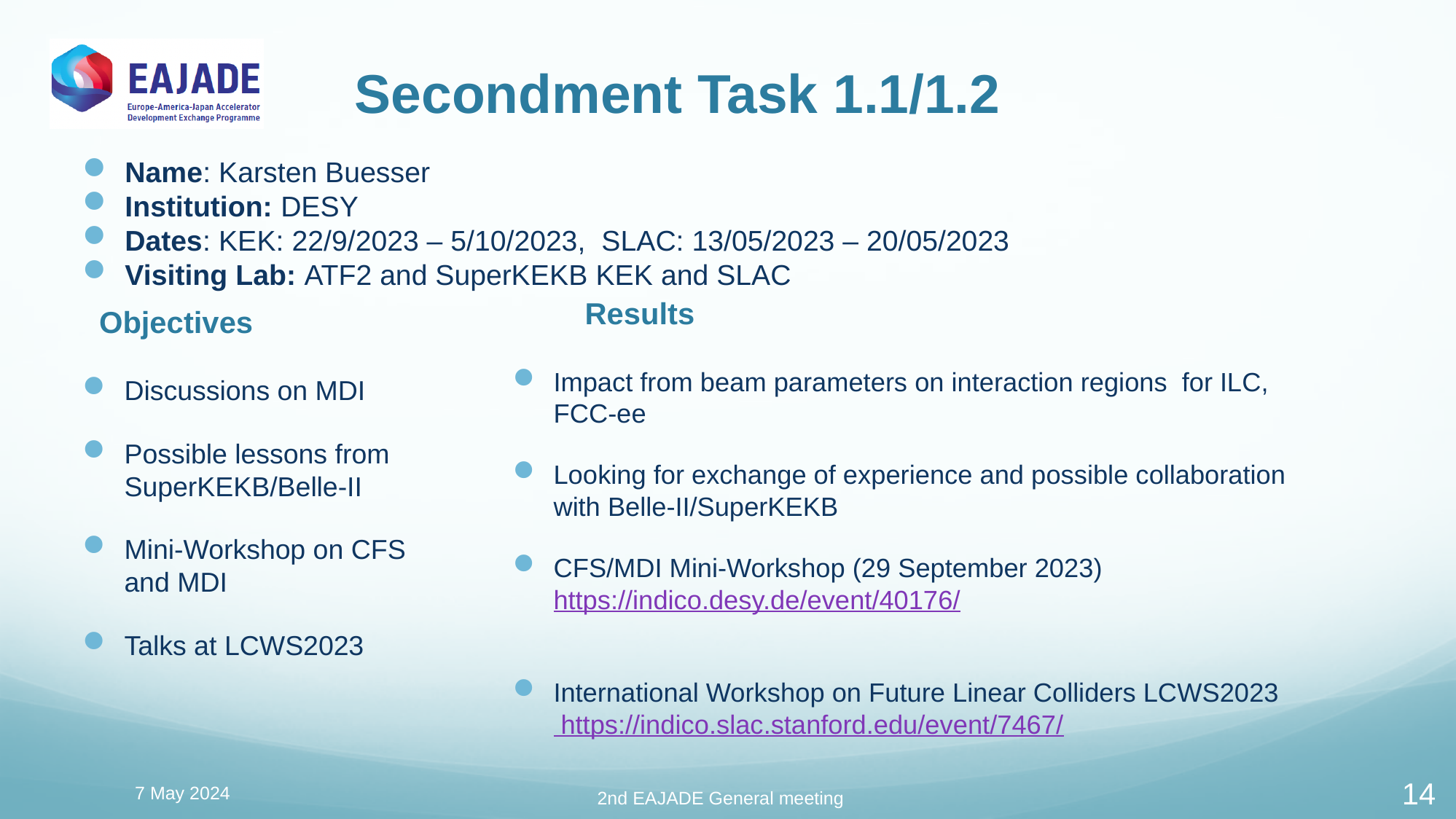

# Secondment Task 1.1/1.2
Name: Karsten Buesser
Institution: DESY
Dates: KEK: 22/9/2023 – 5/10/2023,  SLAC: 13/05/2023 – 20/05/2023
Visiting Lab: ATF2 and SuperKEKB KEK and SLAC

Impact from beam parameters on interaction regions  for ILC, FCC-ee
Looking for exchange of experience and possible collaboration with Belle-II/SuperKEKB
CFS/MDI Mini-Workshop (29 September 2023) https://indico.desy.de/event/40176/

International Workshop on Future Linear Colliders LCWS2023 https://indico.slac.stanford.edu/event/7467/

Results

Discussions on MDI
Possible lessons from SuperKEKB/Belle-II
Mini-Workshop on CFS and MDI
Talks at LCWS2023

Objectives
7 May 2024
14
2nd EAJADE General meeting